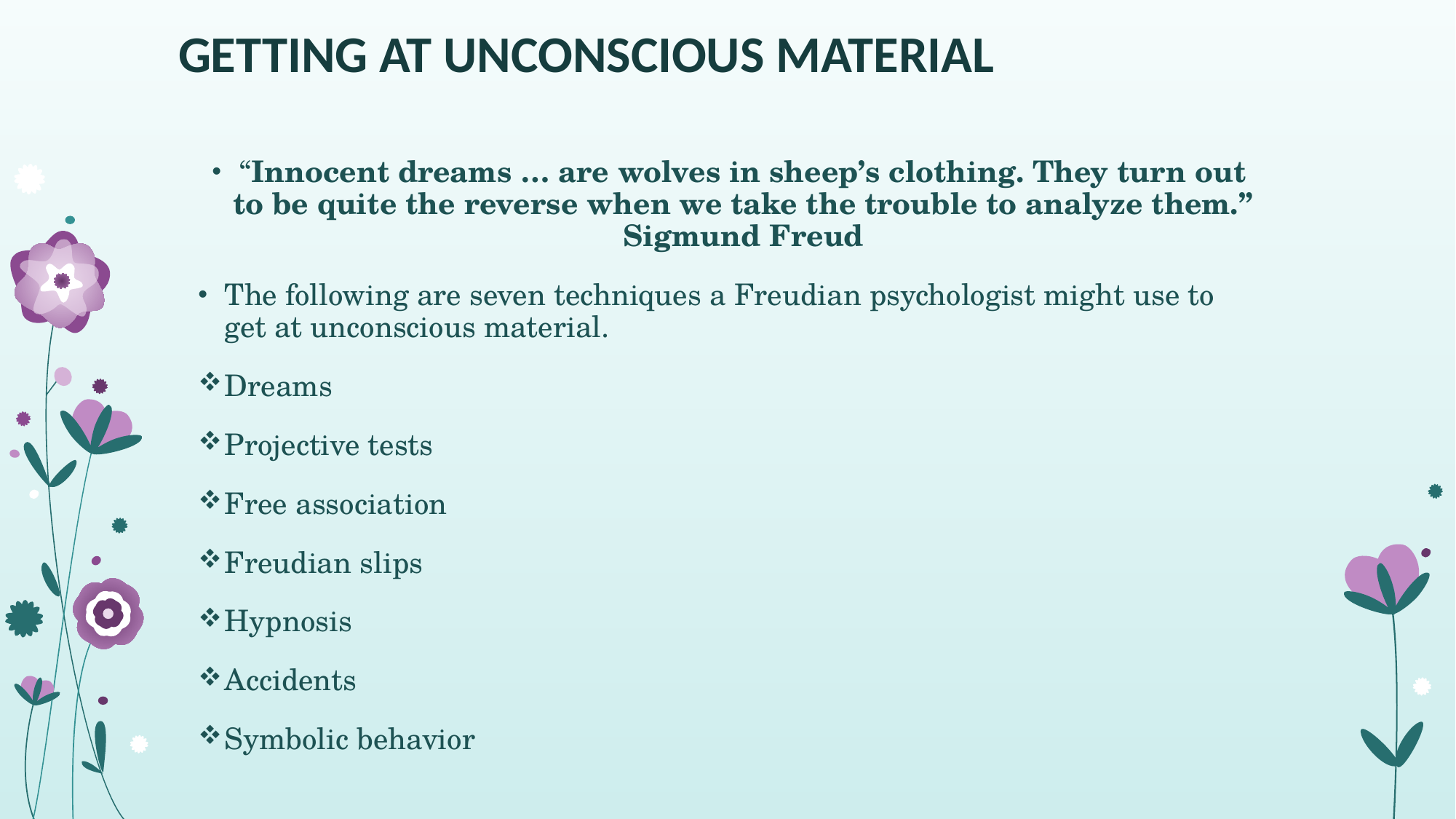

# GETTING AT UNCONSCIOUS MATERIAL
“Innocent dreams … are wolves in sheep’s clothing. They turn out to be quite the reverse when we take the trouble to analyze them.” Sigmund Freud
The following are seven techniques a Freudian psychologist might use to get at unconscious material.
Dreams
Projective tests
Free association
Freudian slips
Hypnosis
Accidents
Symbolic behavior